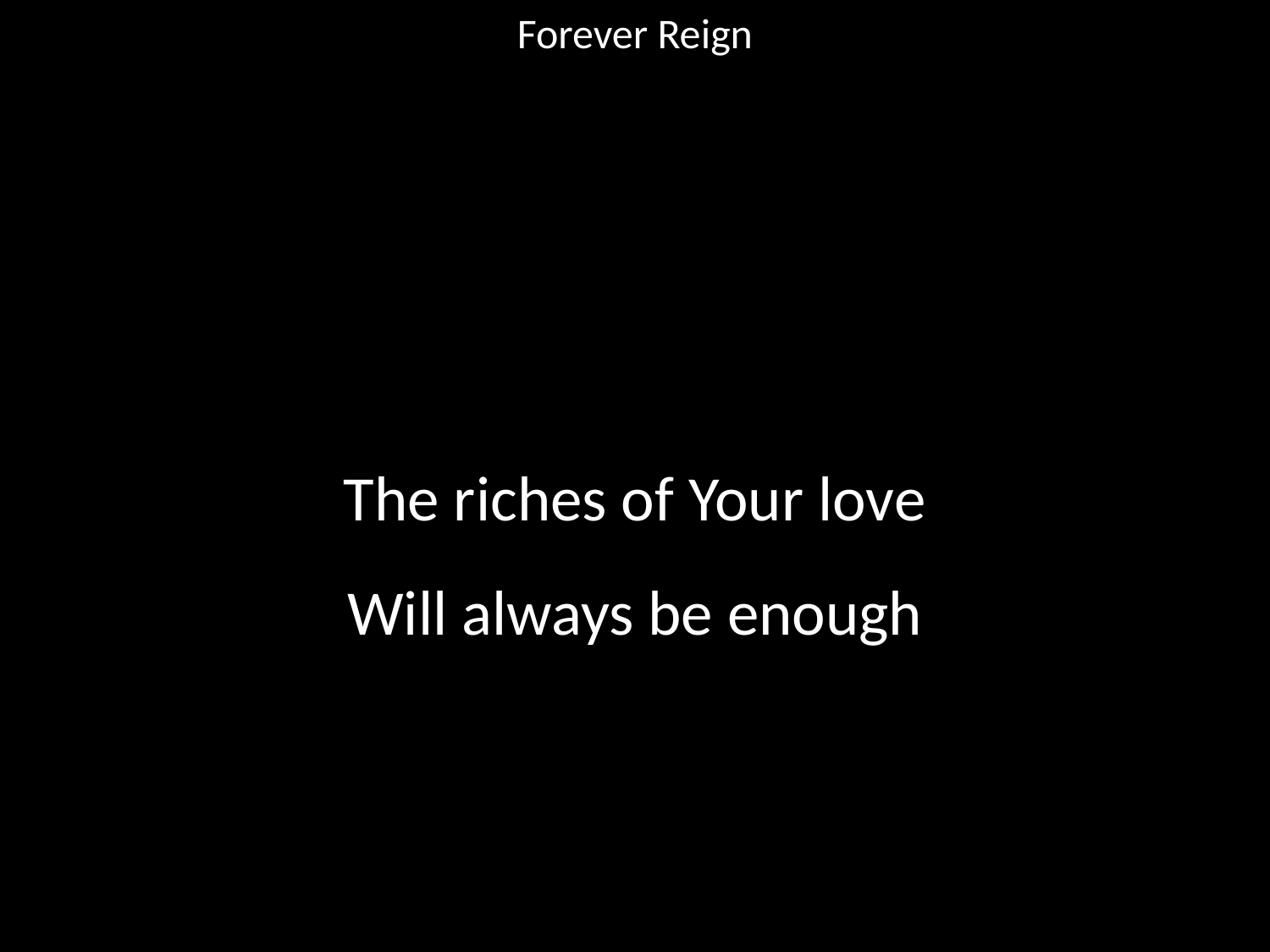

Forever Reign
#
The riches of Your love
Will always be enough